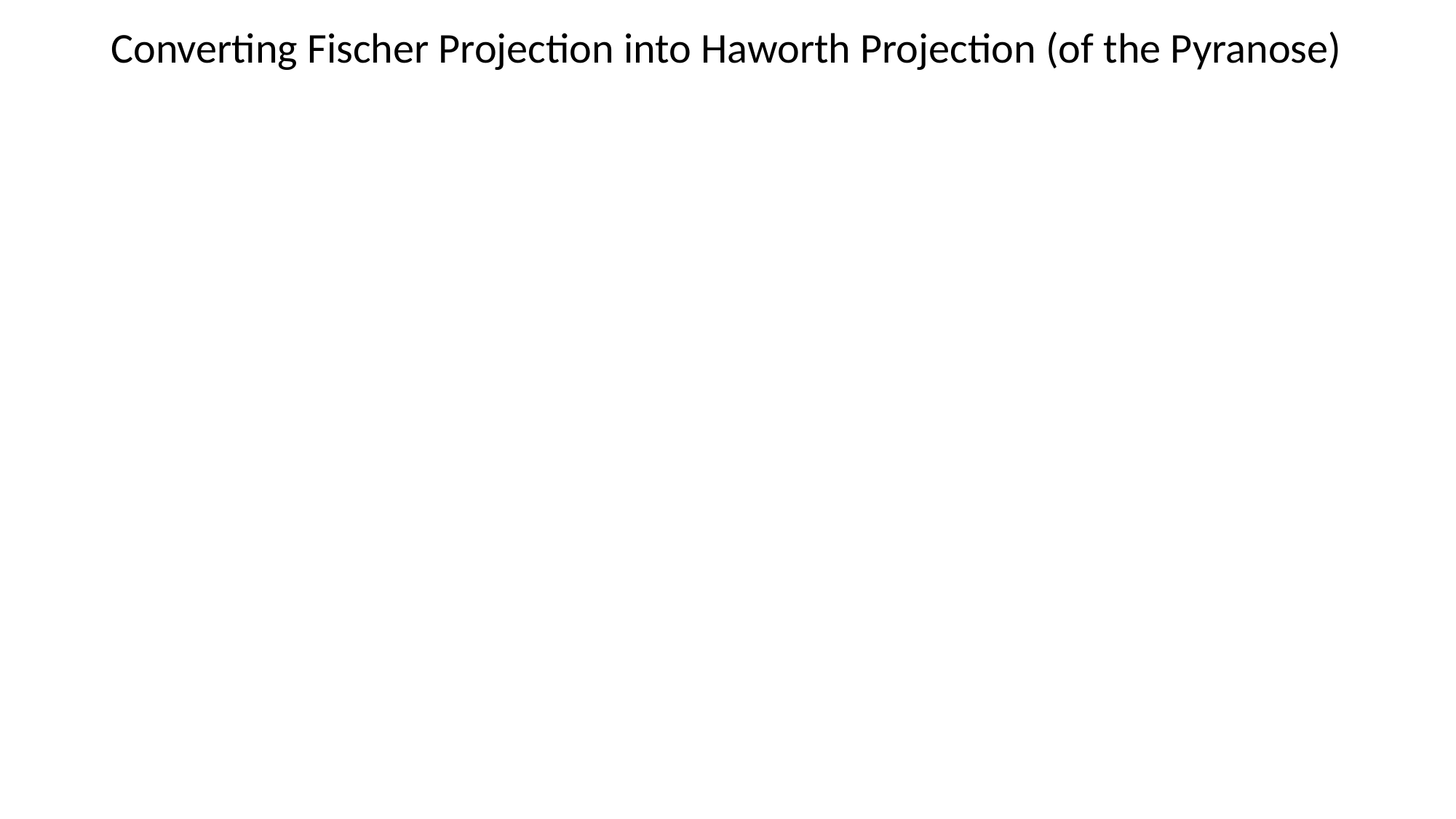

# Converting Fischer Projection into Haworth Projection (of the Pyranose)